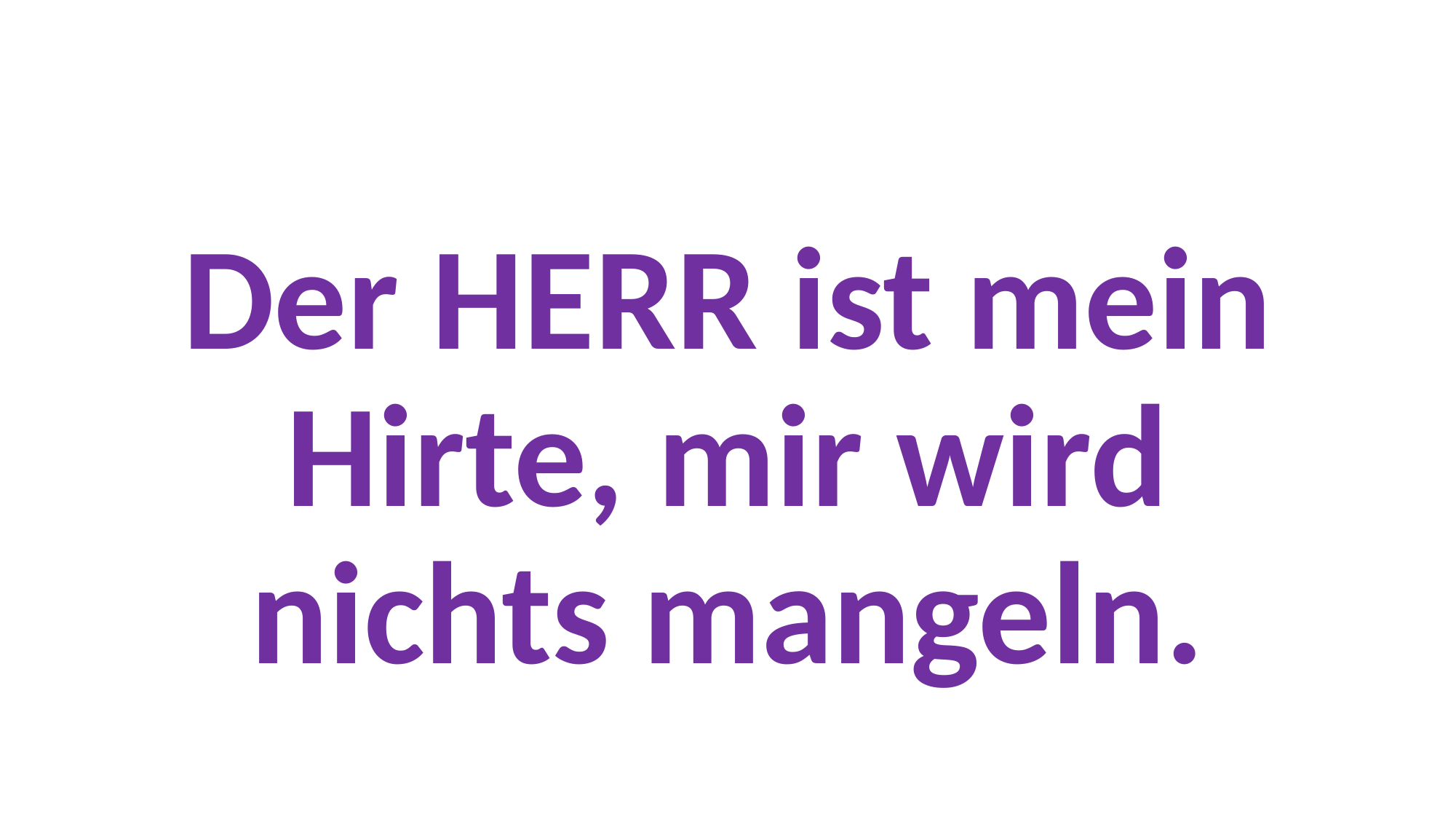

#
Der HERR ist mein Hirte, mir wird nichts mangeln.